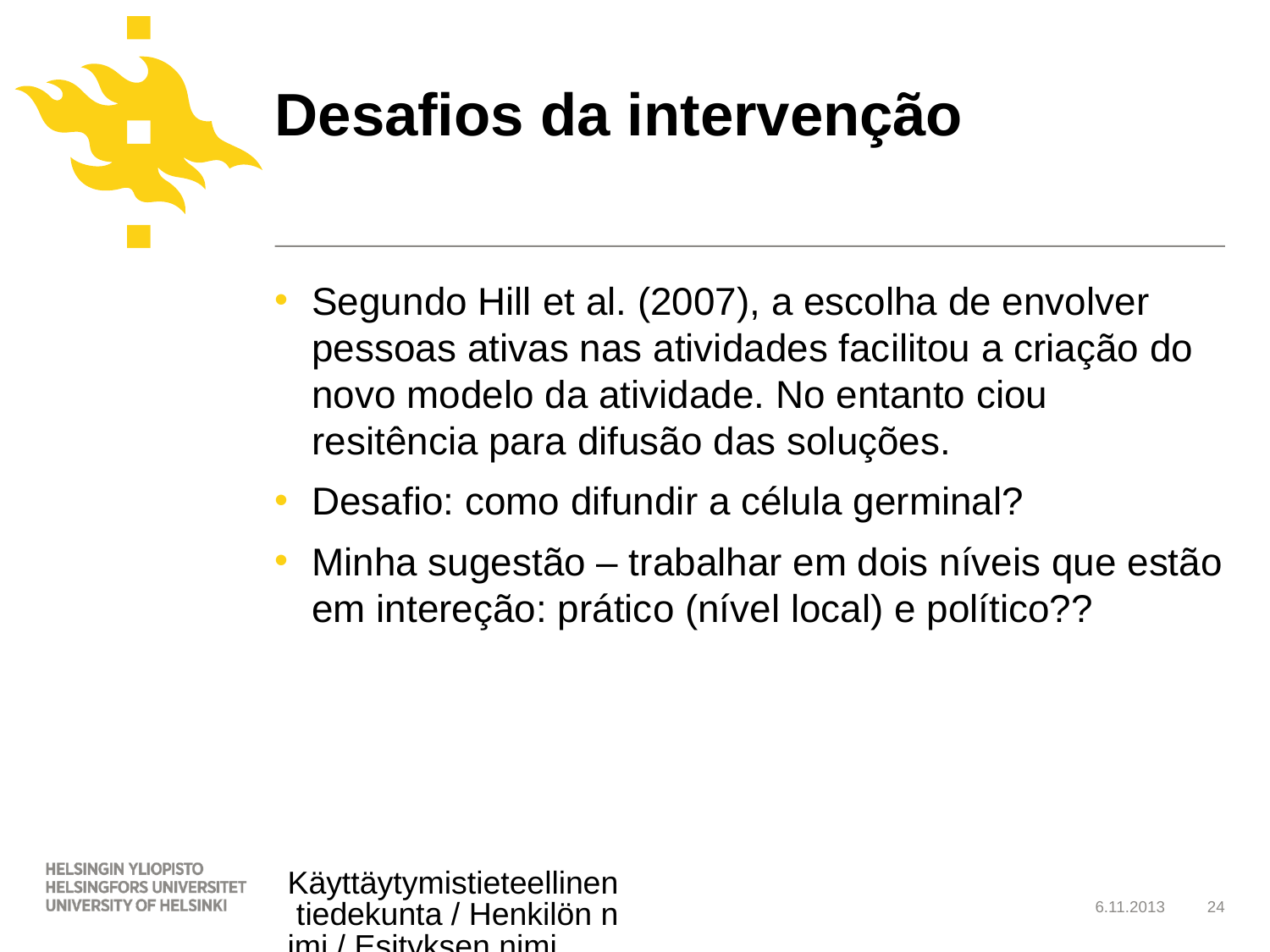

# Desafios da intervenção
Segundo Hill et al. (2007), a escolha de envolver pessoas ativas nas atividades facilitou a criação do novo modelo da atividade. No entanto ciou resitência para difusão das soluções.
Desafio: como difundir a célula germinal?
Minha sugestão – trabalhar em dois níveis que estão em intereção: prático (nível local) e político??
Käyttäytymistieteellinen tiedekunta / Henkilön nimi / Esityksen nimi
6.11.2013
24